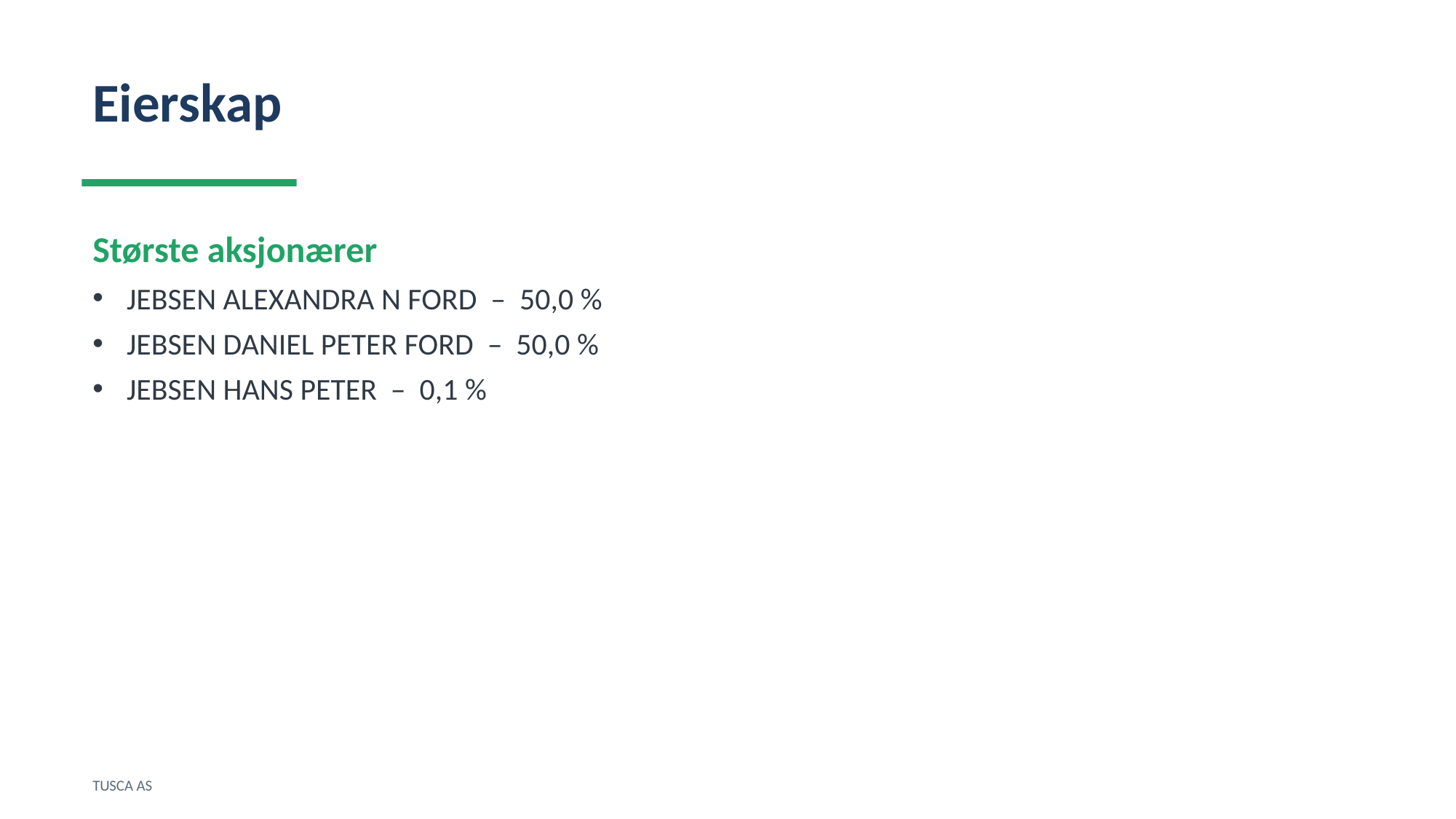

Eierskap

Største aksjonærer
JEBSEN ALEXANDRA N FORD  –  50,0 %
JEBSEN DANIEL PETER FORD  –  50,0 %
JEBSEN HANS PETER  –  0,1 %
TUSCA AS